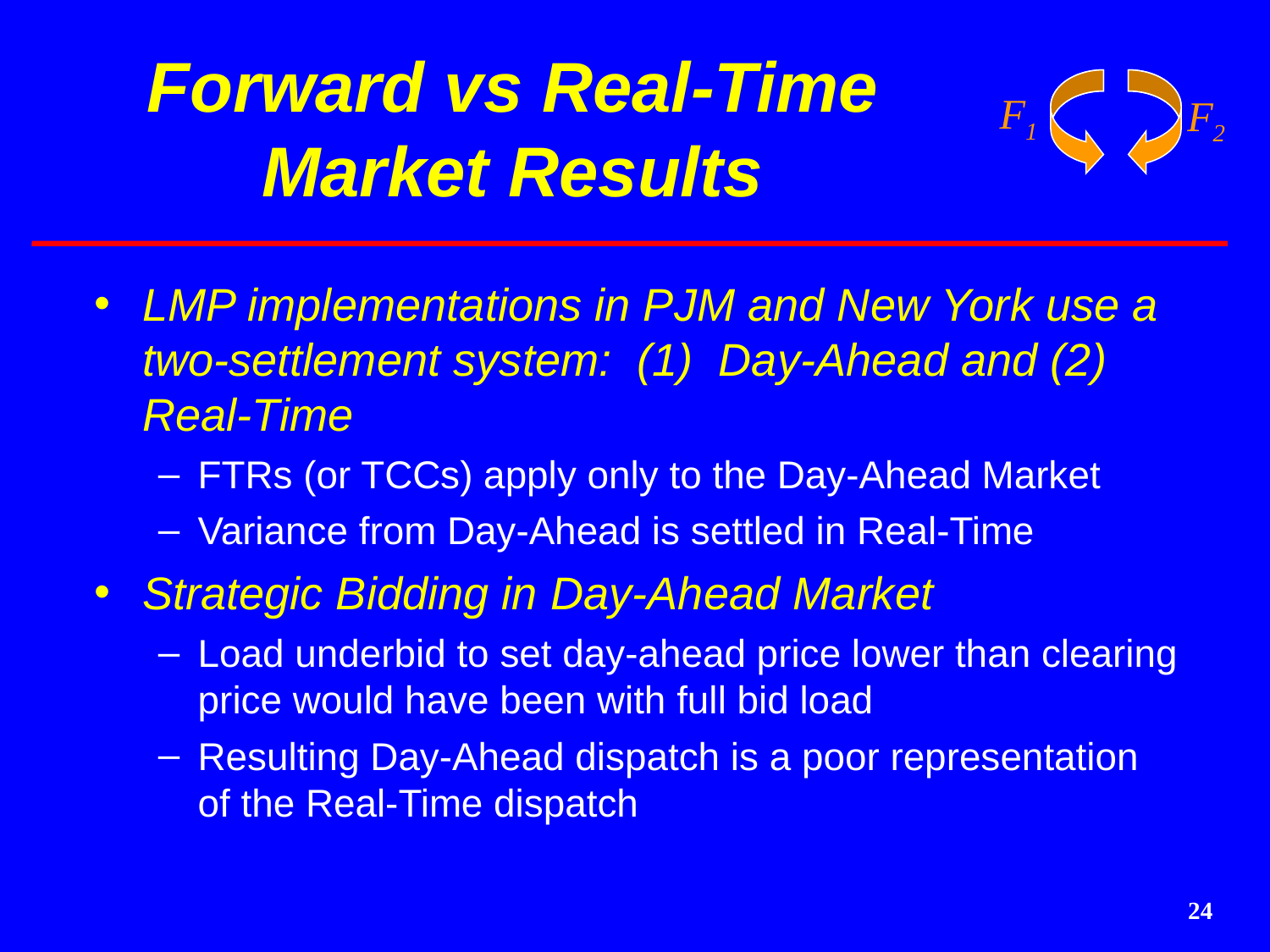

# Forward vs Real-Time Market Results
LMP implementations in PJM and New York use a two-settlement system:  (1)  Day-Ahead and (2) Real-Time
FTRs (or TCCs) apply only to the Day-Ahead Market
Variance from Day-Ahead is settled in Real-Time
Strategic Bidding in Day-Ahead Market
Load underbid to set day-ahead price lower than clearing price would have been with full bid load
Resulting Day-Ahead dispatch is a poor representation of the Real-Time dispatch
24